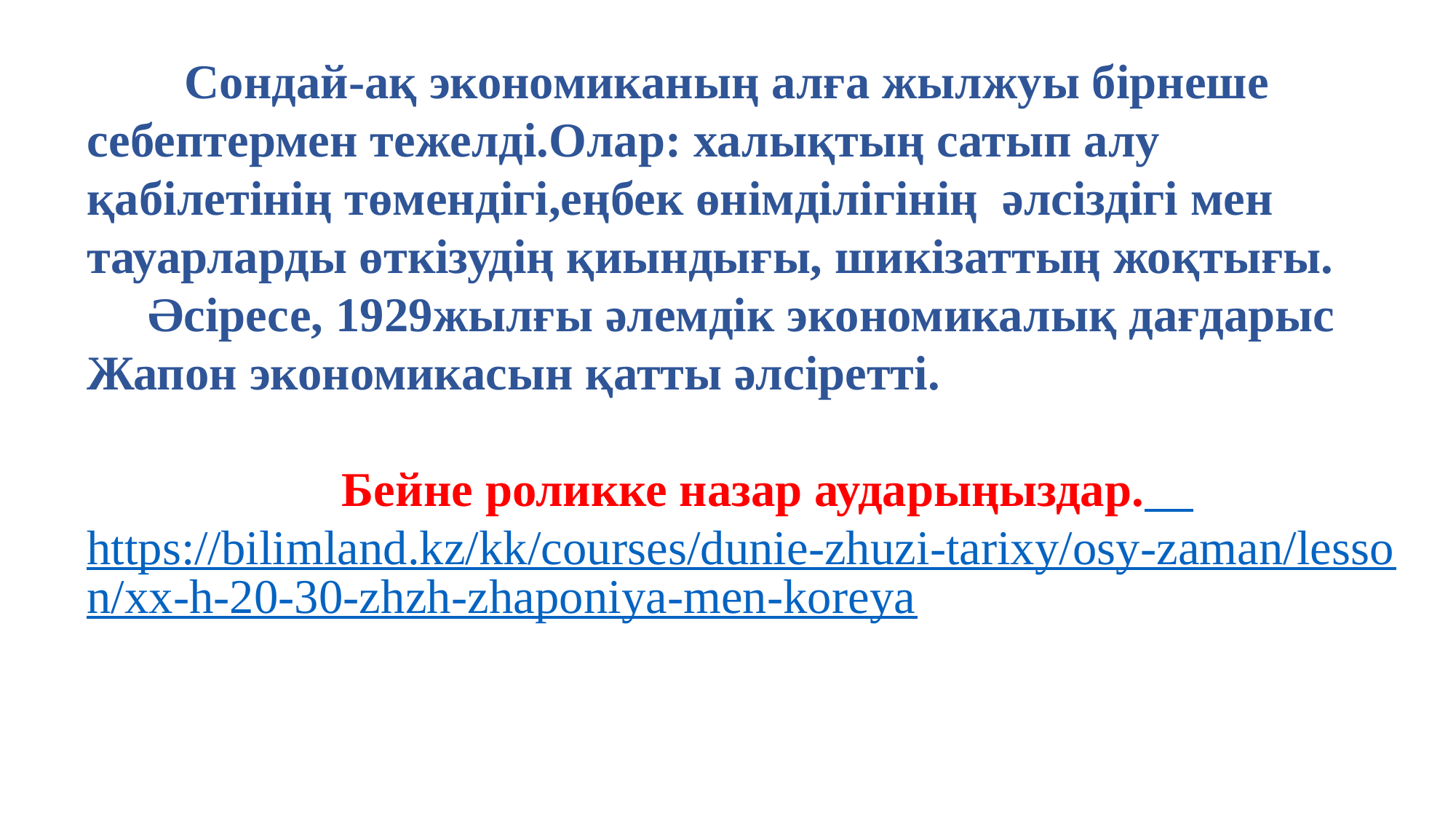

Сондай-ақ экономиканың алға жылжуы бірнеше себептермен тежелді.Олар: халықтың сатып алу қабілетінің төмендігі,еңбек өнімділігінің  әлсіздігі мен тауарларды өткізудің қиындығы, шикізаттың жоқтығы.
     Әсіресе, 1929жылғы әлемдік экономикалық дағдарыс Жапон экономикасын қатты әлсіретті.

    Бейне роликке назар аударыңыздар.    https://bilimland.kz/kk/courses/dunie-zhuzi-tarixy/osy-zaman/lesson/xx-h-20-30-zhzh-zhaponiya-men-koreya